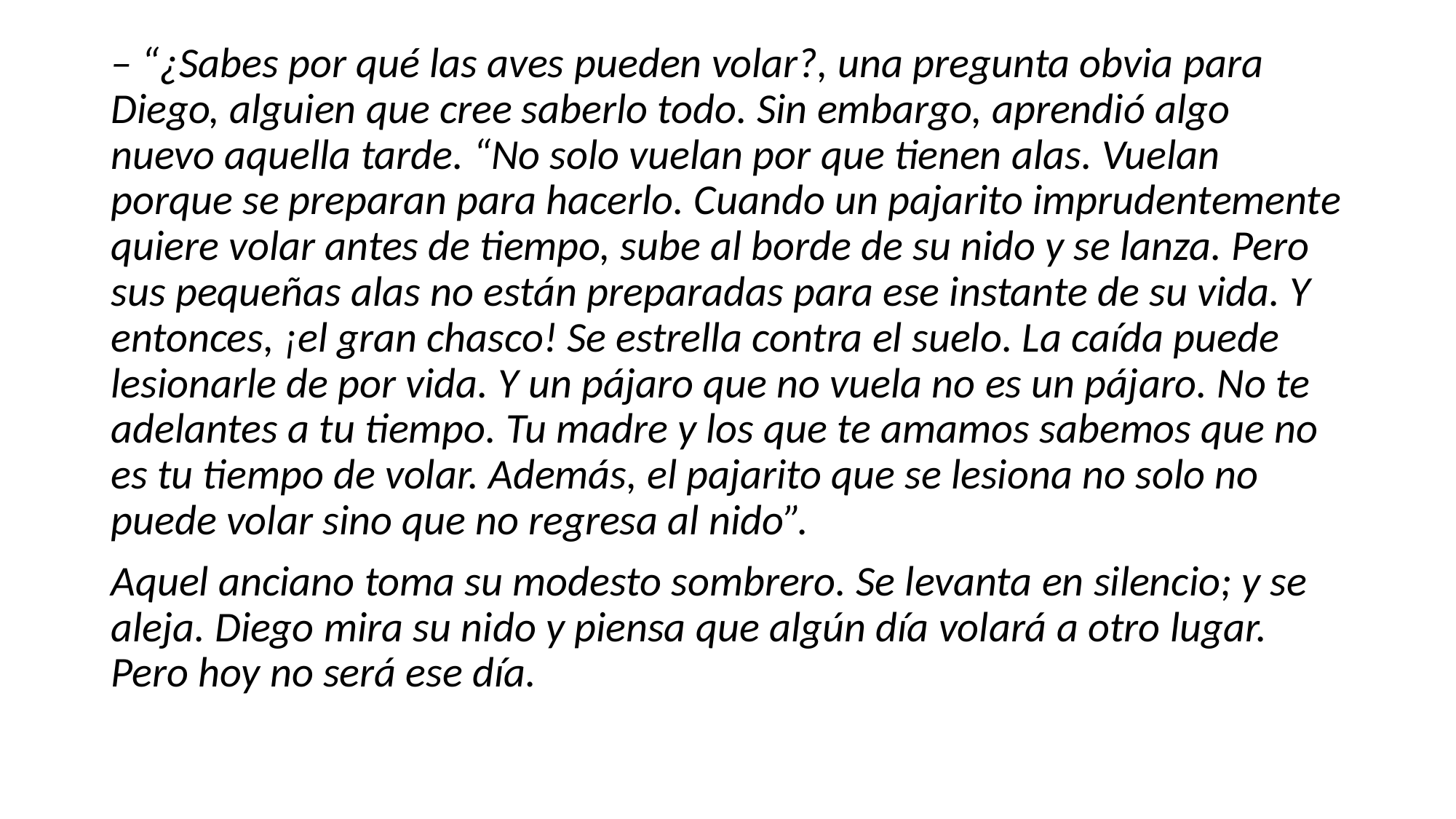

#
– “¿Sabes por qué las aves pueden volar?, una pregunta obvia para Diego, alguien que cree saberlo todo. Sin embargo, aprendió algo nuevo aquella tarde. “No solo vuelan por que tienen alas. Vuelan porque se preparan para hacerlo. Cuando un pajarito imprudentemente quiere volar antes de tiempo, sube al borde de su nido y se lanza. Pero sus pequeñas alas no están preparadas para ese instante de su vida. Y entonces, ¡el gran chasco! Se estrella contra el suelo. La caída puede lesionarle de por vida. Y un pájaro que no vuela no es un pájaro. No te adelantes a tu tiempo. Tu madre y los que te amamos sabemos que no es tu tiempo de volar. Además, el pajarito que se lesiona no solo no puede volar sino que no regresa al nido”.
Aquel anciano toma su modesto sombrero. Se levanta en silencio; y se aleja. Diego mira su nido y piensa que algún día volará a otro lugar. Pero hoy no será ese día.